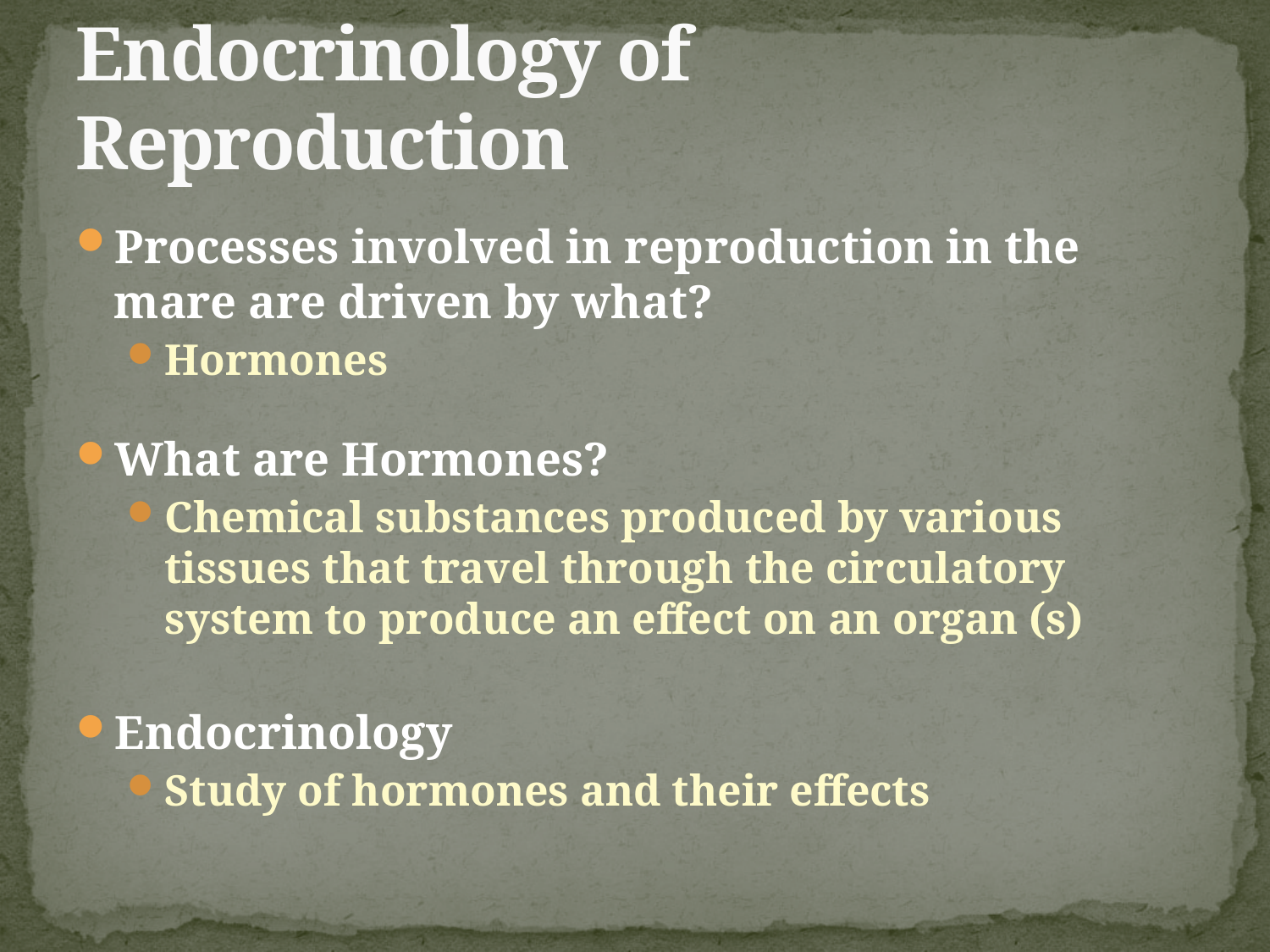

# Endocrinology of Reproduction
Processes involved in reproduction in the mare are driven by what?
Hormones

What are Hormones?
Chemical substances produced by various tissues that travel through the circulatory system to produce an effect on an organ (s)

Endocrinology
Study of hormones and their effects